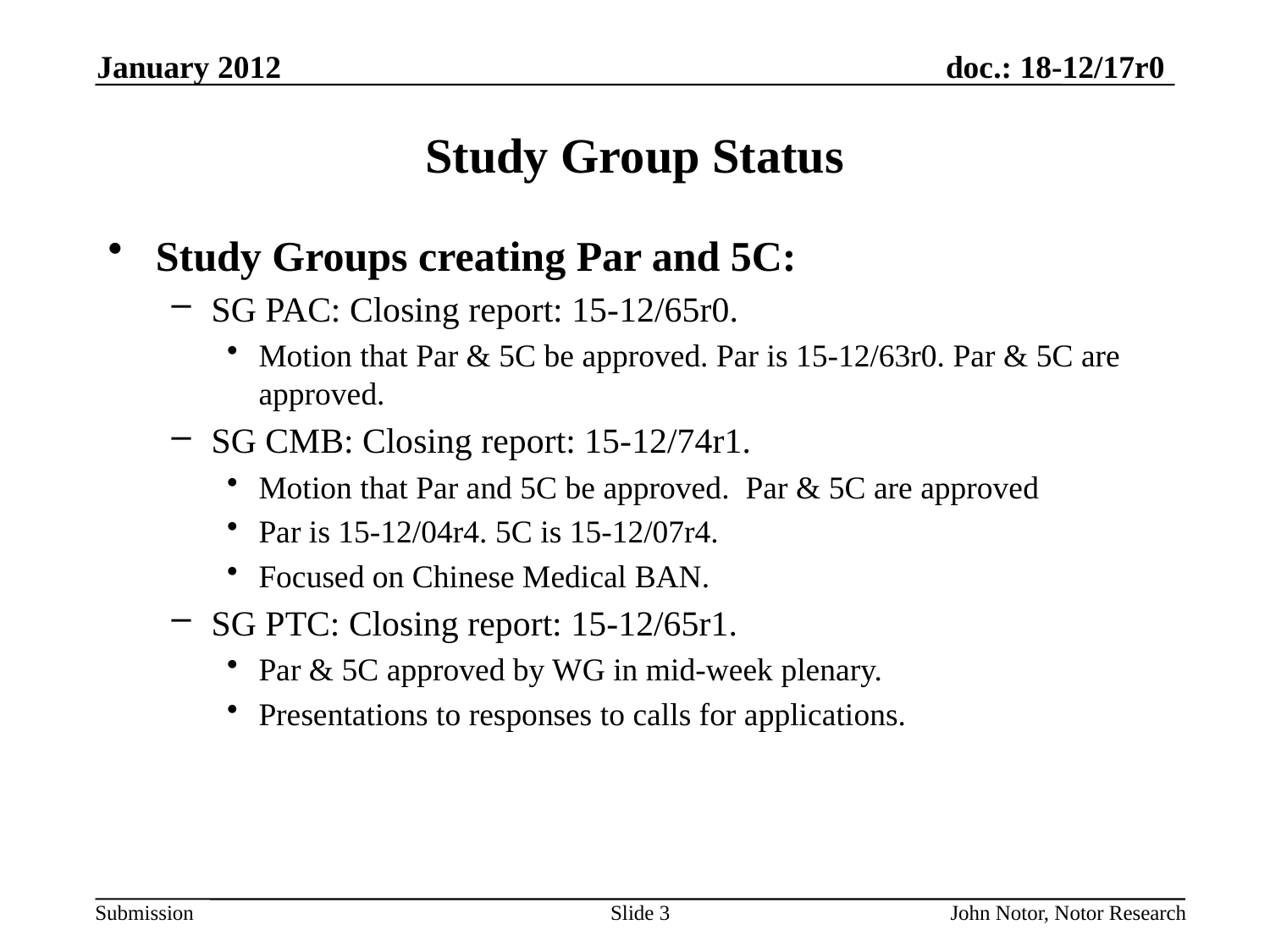

January 2012
# Study Group Status
Study Groups creating Par and 5C:
SG PAC: Closing report: 15-12/65r0.
Motion that Par & 5C be approved. Par is 15-12/63r0. Par & 5C are approved.
SG CMB: Closing report: 15-12/74r1.
Motion that Par and 5C be approved.  Par & 5C are approved
Par is 15-12/04r4. 5C is 15-12/07r4.
Focused on Chinese Medical BAN.
SG PTC: Closing report: 15-12/65r1.
Par & 5C approved by WG in mid-week plenary.
Presentations to responses to calls for applications.

Slide 3
John Notor, Notor Research